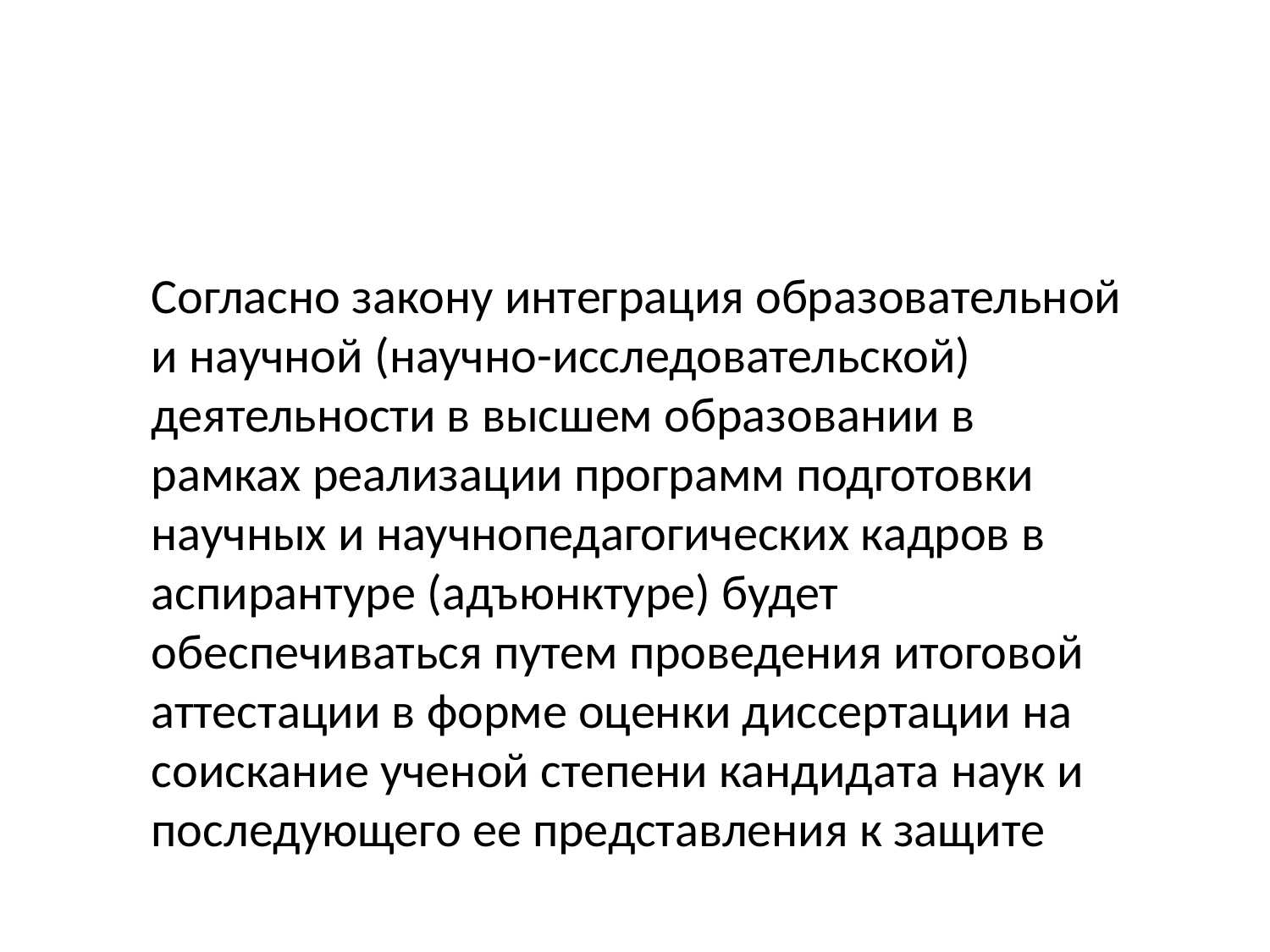

#

Согласно закону интеграция образовательной и научной (научно-исследовательской) деятельности в высшем образовании в рамках реализации программ подготовки научных и научнопедагогических кадров в аспирантуре (адъюнктуре) будет обеспечиваться путем проведения итоговой аттестации в форме оценки диссертации на соискание ученой степени кандидата наук и последующего ее представления к защите